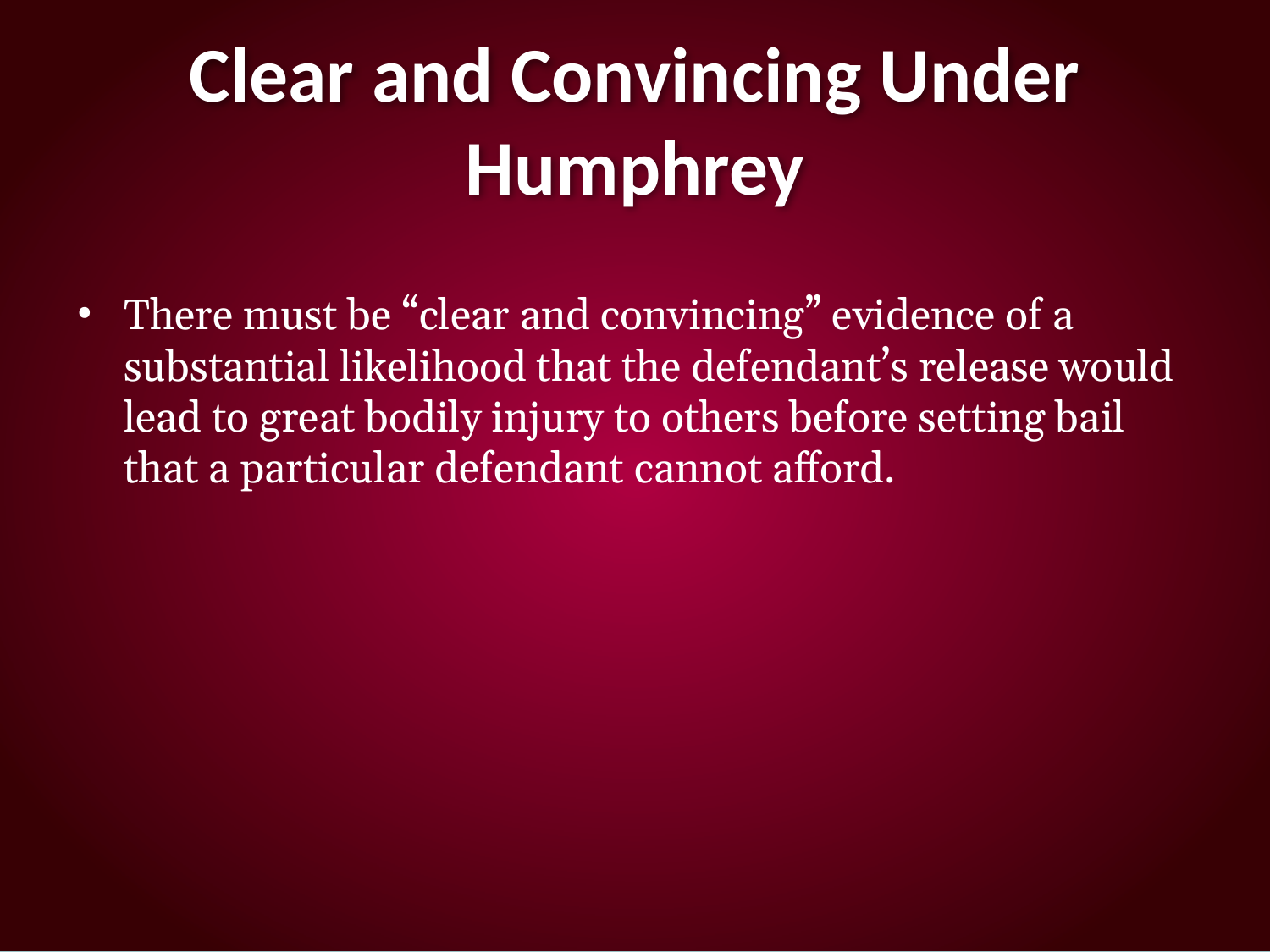

# Clear and Convincing Under Humphrey

There must be “clear and convincing” evidence of a substantial likelihood that the defendant’s release would lead to great bodily injury to others before setting bail that a particular defendant cannot afford.